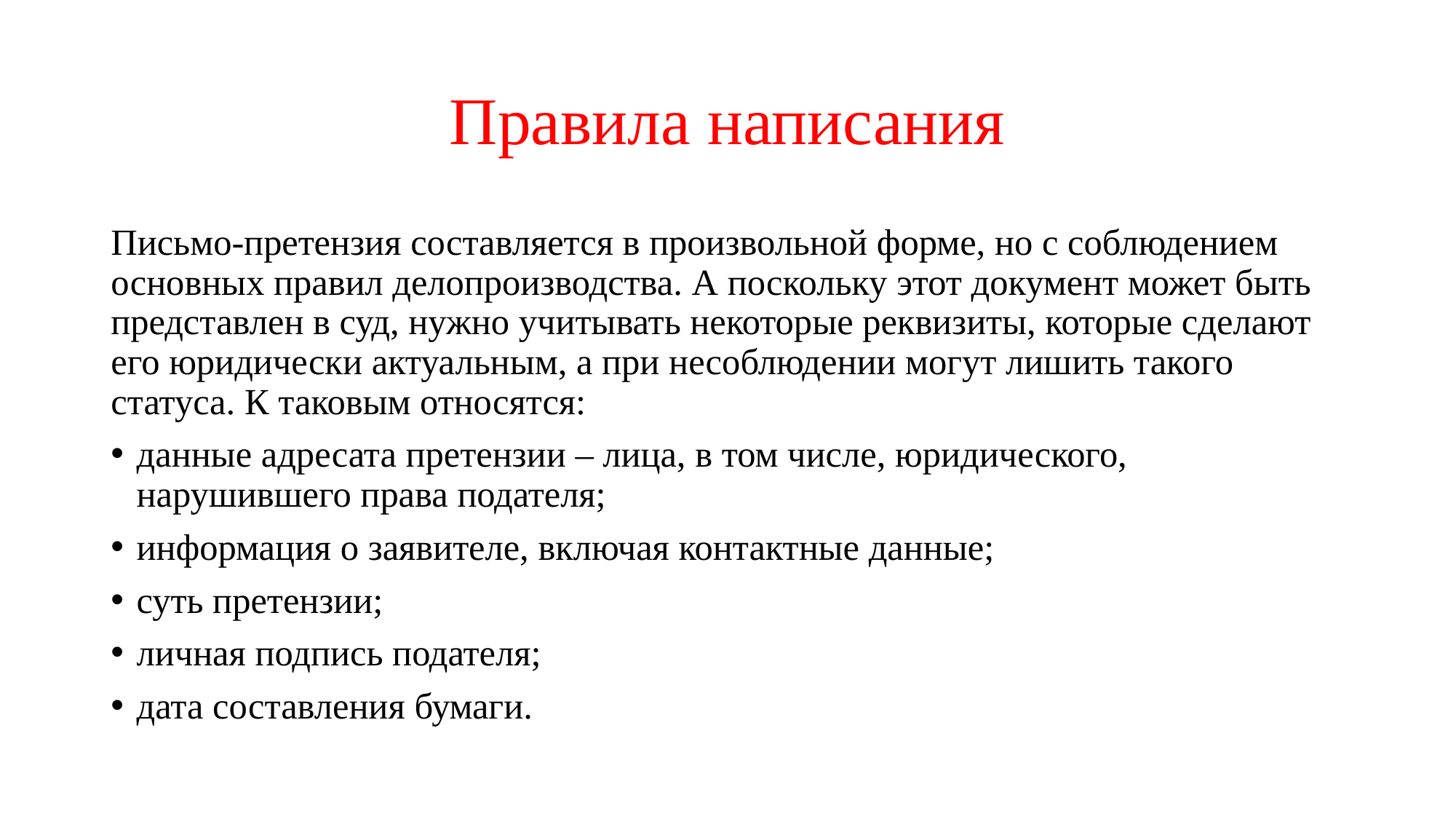

# Правила написания
Письмо-претензия составляется в произвольной форме, но с соблюдением основных правил делопроизводства. А поскольку этот документ может быть представлен в суд, нужно учитывать некоторые реквизиты, которые сделают его юридически актуальным, а при несоблюдении могут лишить такого статуса. К таковым относятся:
данные адресата претензии – лица, в том числе, юридического, нарушившего права подателя;
информация о заявителе, включая контактные данные;
суть претензии;
личная подпись подателя;
дата составления бумаги.